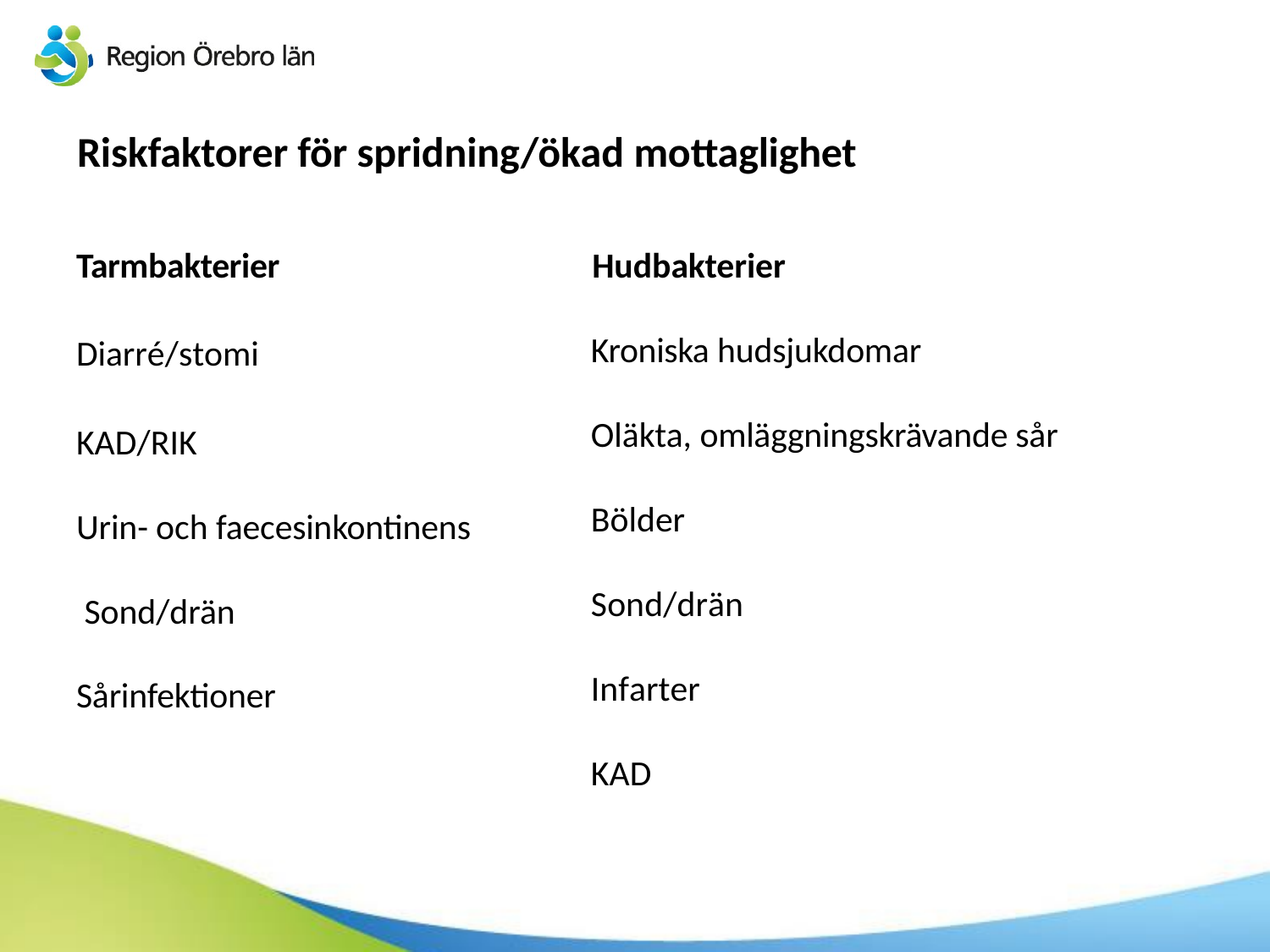

# Riskfaktorer för spridning/ökad mottaglighet
Tarmbakterier

Diarré/stomi

KAD/RIK
Urin- och faecesinkontinens  Sond/drän

Sårinfektioner
Hudbakterier
Kroniska hudsjukdomar
Oläkta, omläggningskrävande sår
Bölder
Sond/drän
Infarter
KAD